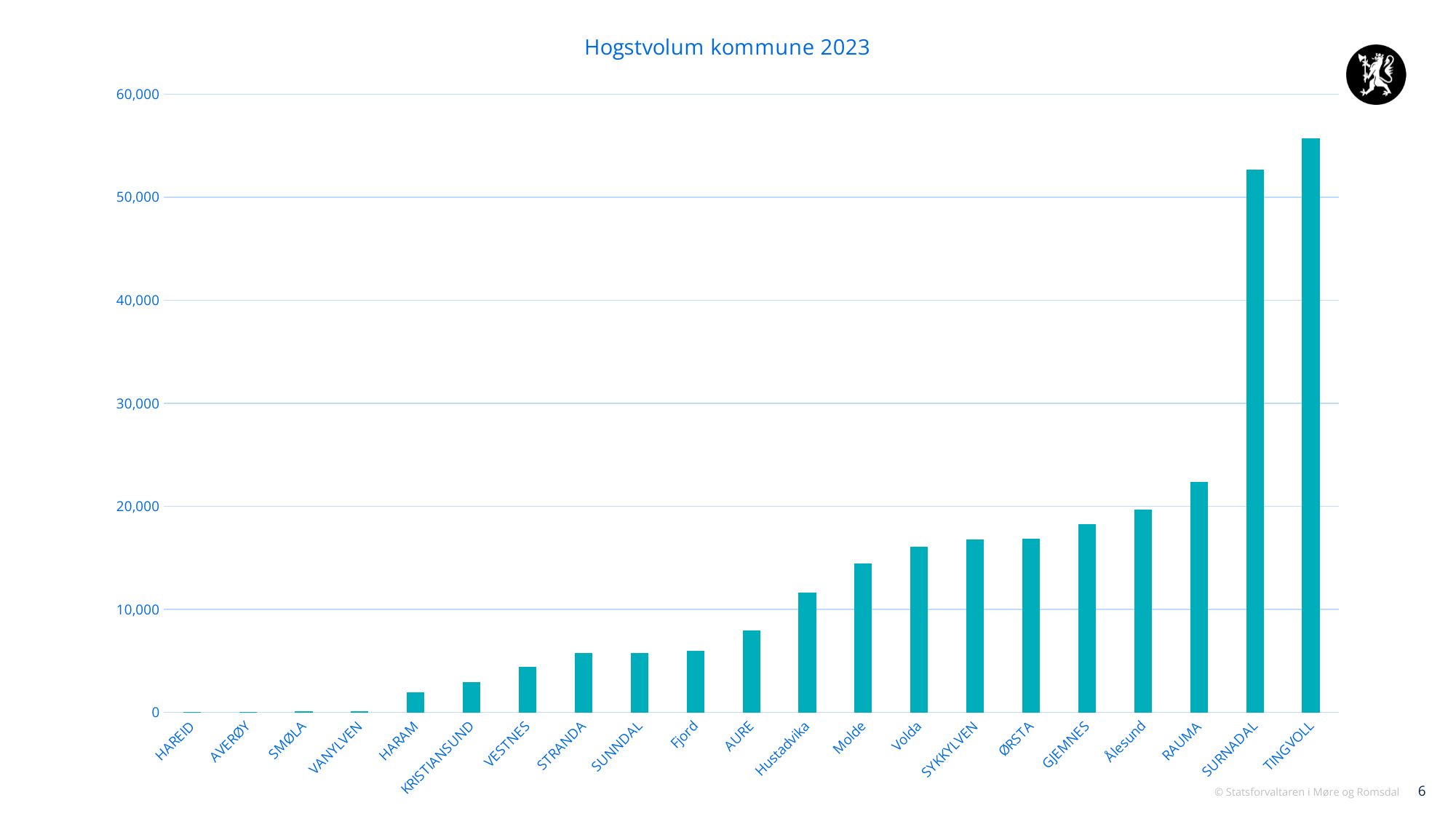

### Chart: Hogstvolum kommune 2023

| Category | volum |
|---|---|
| HAREID | 15.0 |
| AVERØY | 68.0 |
| SMØLA | 79.0 |
| VANYLVEN | 82.0 |
| HARAM | 1948.0 |
| KRISTIANSUND | 2956.0 |
| VESTNES | 4405.0 |
| STRANDA | 5731.0 |
| SUNNDAL | 5738.0 |
| Fjord | 5965.0 |
| AURE | 7935.0 |
| Hustadvika | 11606.0 |
| Molde | 14483.0 |
| Volda | 16083.0 |
| SYKKYLVEN | 16786.0 |
| ØRSTA | 16845.0 |
| GJEMNES | 18248.0 |
| Ålesund | 19680.0 |
| RAUMA | 22357.0 |
| SURNADAL | 52672.0 |
| TINGVOLL | 55713.0 |